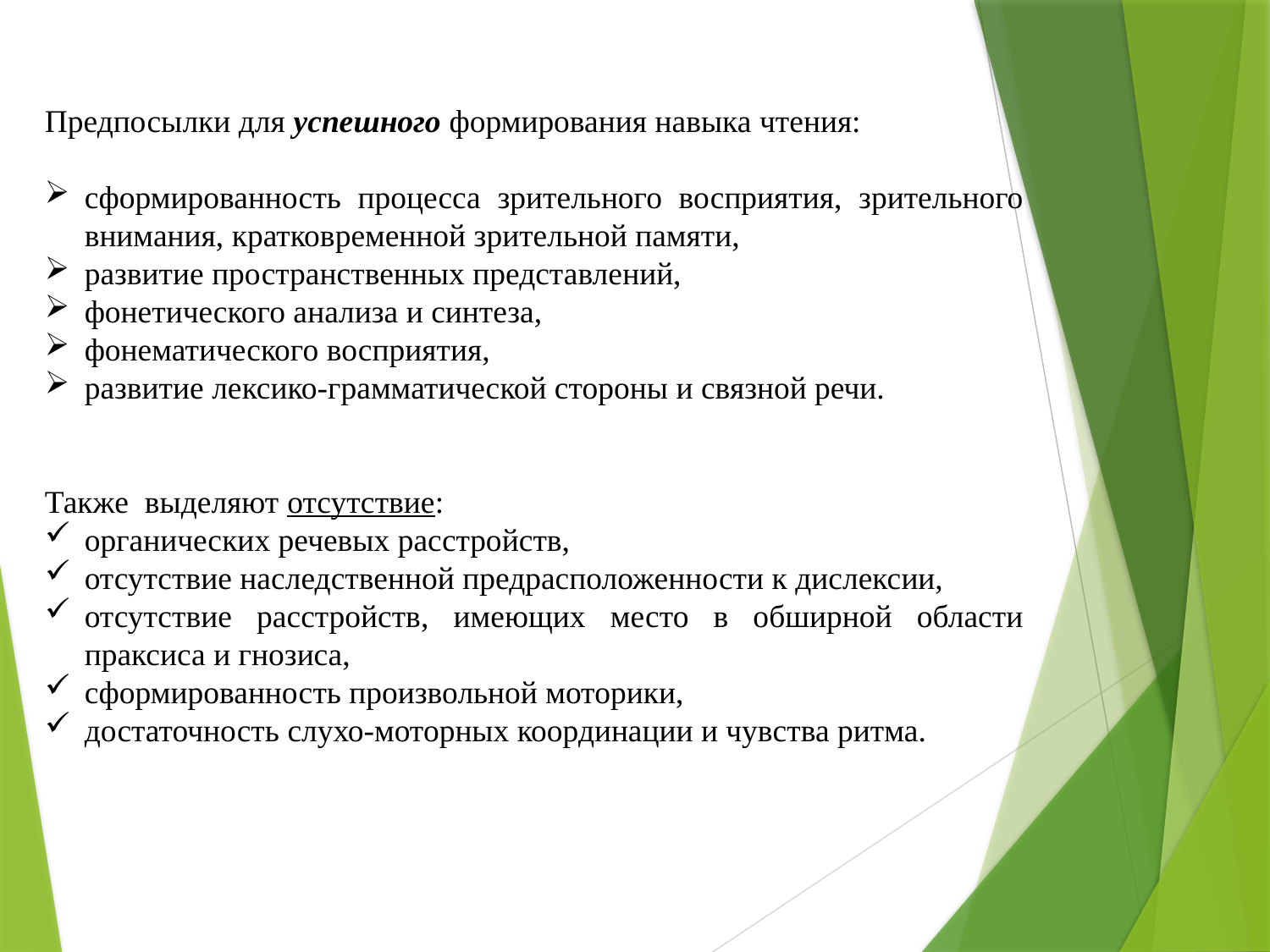

Предпосылки для успешного формирования навыка чтения:

сформированность процесса зрительного восприятия, зрительного внимания, кратковременной зрительной памяти,
развитие пространственных представлений,
фонетического анализа и синтеза,
фонематического восприятия,
развитие лексико-грамматической стороны и связной речи.

Также  выделяют отсутствие:
органических речевых расстройств,
отсутствие наследственной предрасположенности к дислексии,
отсутствие расстройств, имеющих место в обширной области праксиса и гнозиса,
сформированность произвольной моторики,
достаточность слухо-моторных координации и чувства ритма.